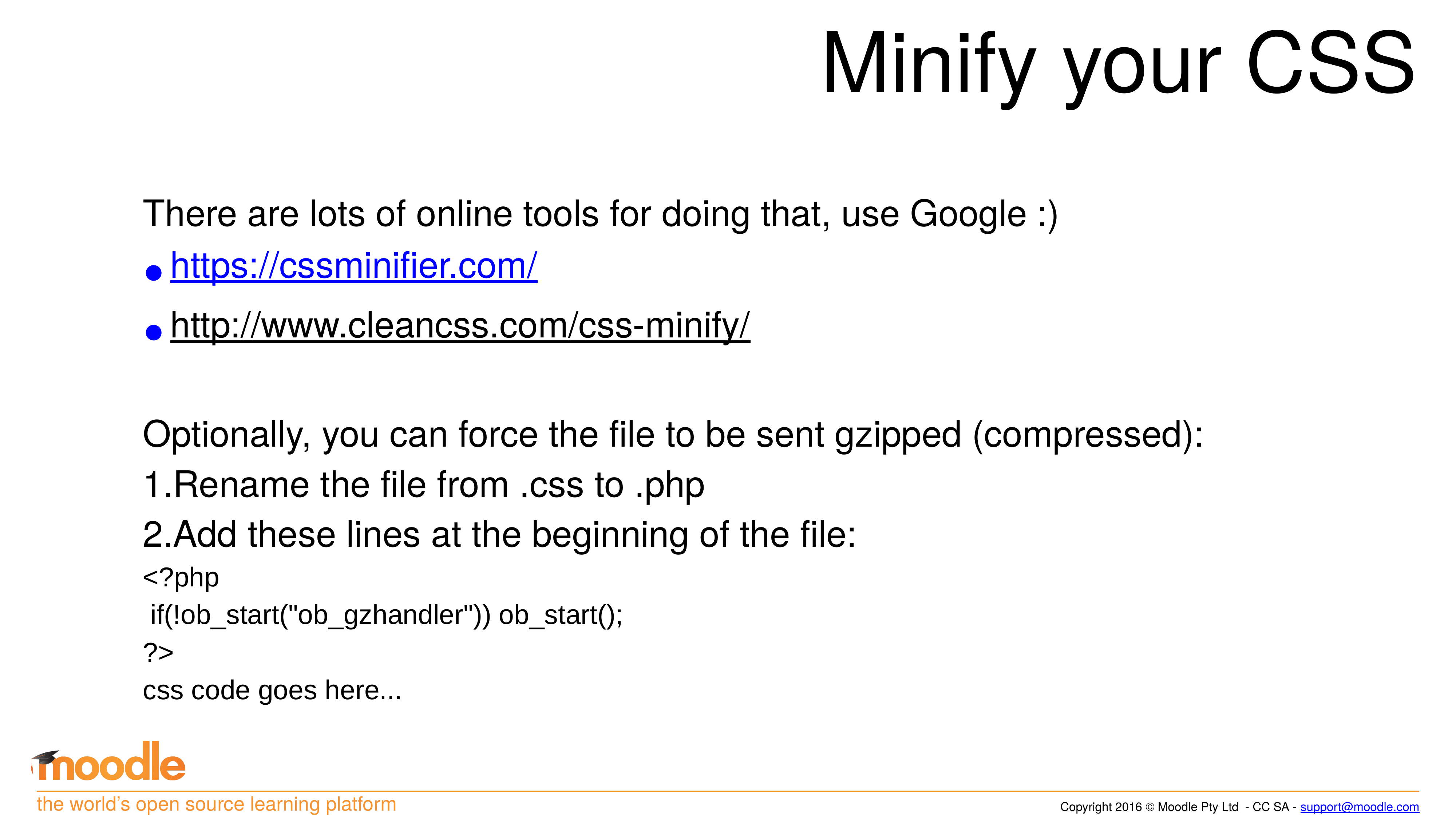

Minify your CSS
There are lots of online tools for doing that, use Google :)
https://cssminifier.com/
http://www.cleancss.com/css-minify/
Optionally, you can force the file to be sent gzipped (compressed):
Rename the file from .css to .php
Add these lines at the beginning of the file:
<?php
 if(!ob_start("ob_gzhandler")) ob_start();
?>
css code goes here...